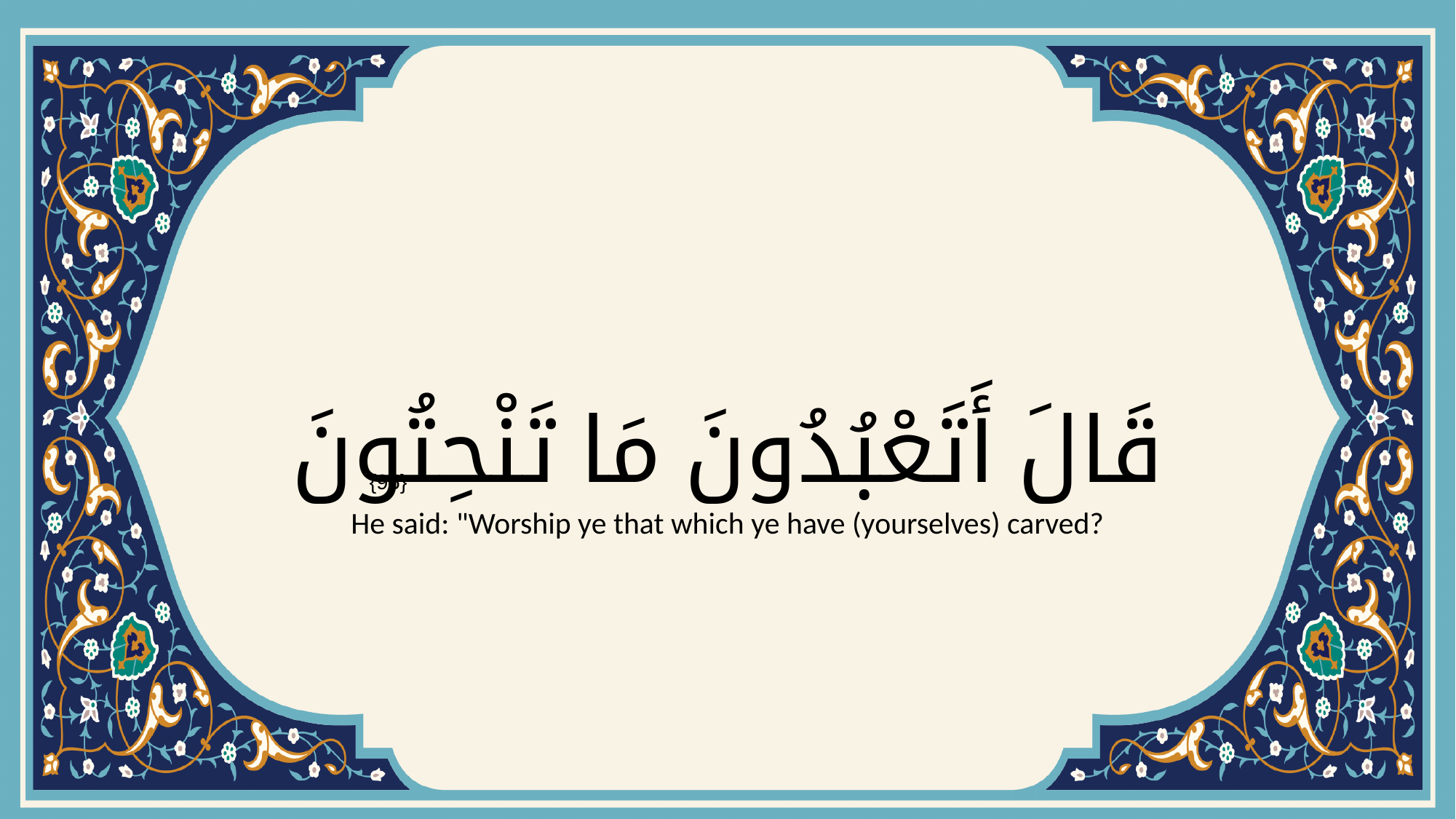

# قَالَ أَتَعْبُدُونَ مَا تَنْحِتُونَ
{95}
He said: "Worship ye that which ye have (yourselves) carved?